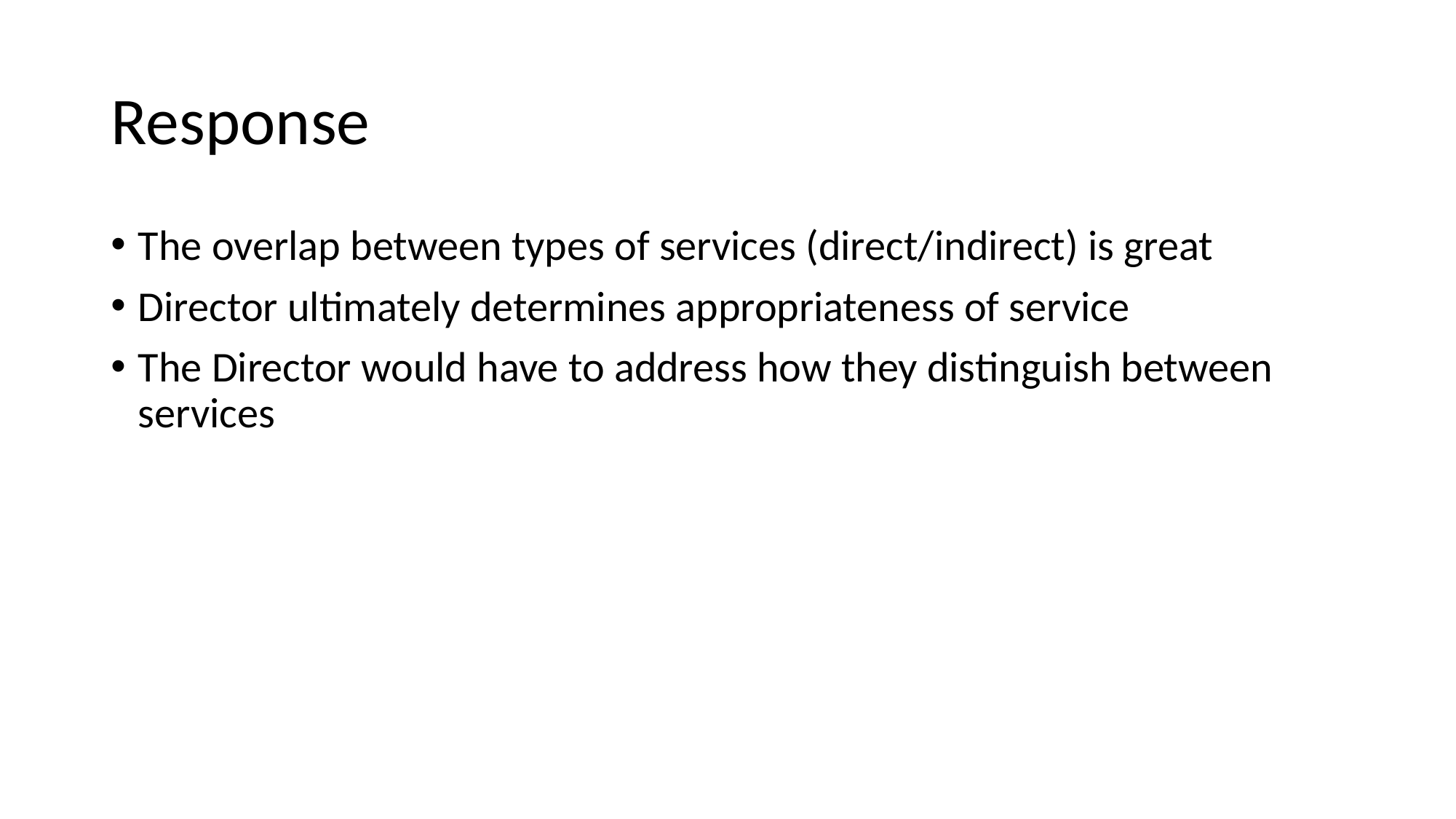

# Response
The overlap between types of services (direct/indirect) is great
Director ultimately determines appropriateness of service
The Director would have to address how they distinguish between services